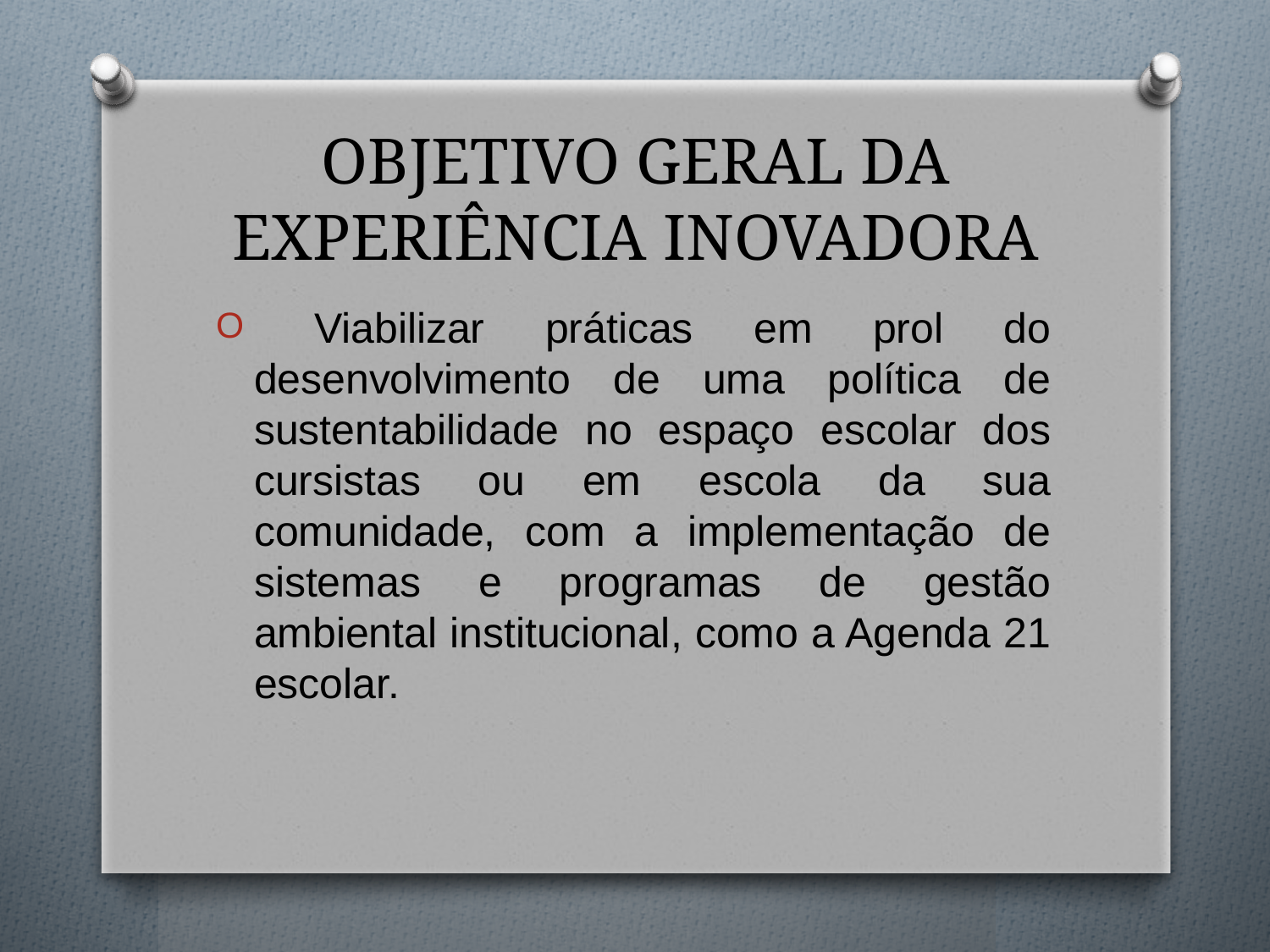

# OBJETIVO GERAL DA EXPERIÊNCIA INOVADORA
 Viabilizar práticas em prol do desenvolvimento de uma política de sustentabilidade no espaço escolar dos cursistas ou em escola da sua comunidade, com a implementação de sistemas e programas de gestão ambiental institucional, como a Agenda 21 escolar.